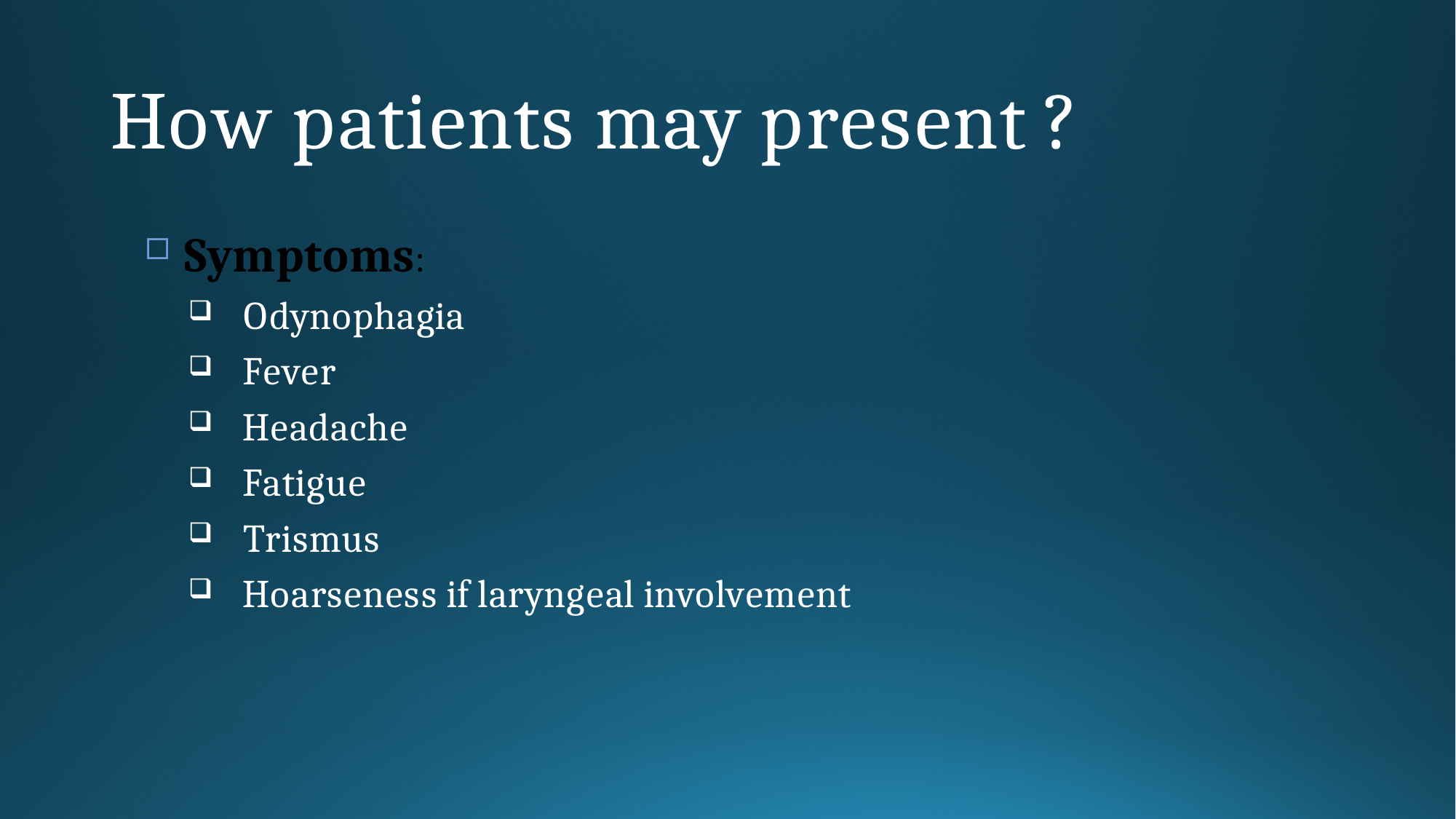

# How patients may present ?
Symptoms:
Odynophagia
Fever
Headache
Fatigue
Trismus
Hoarseness if laryngeal involvement